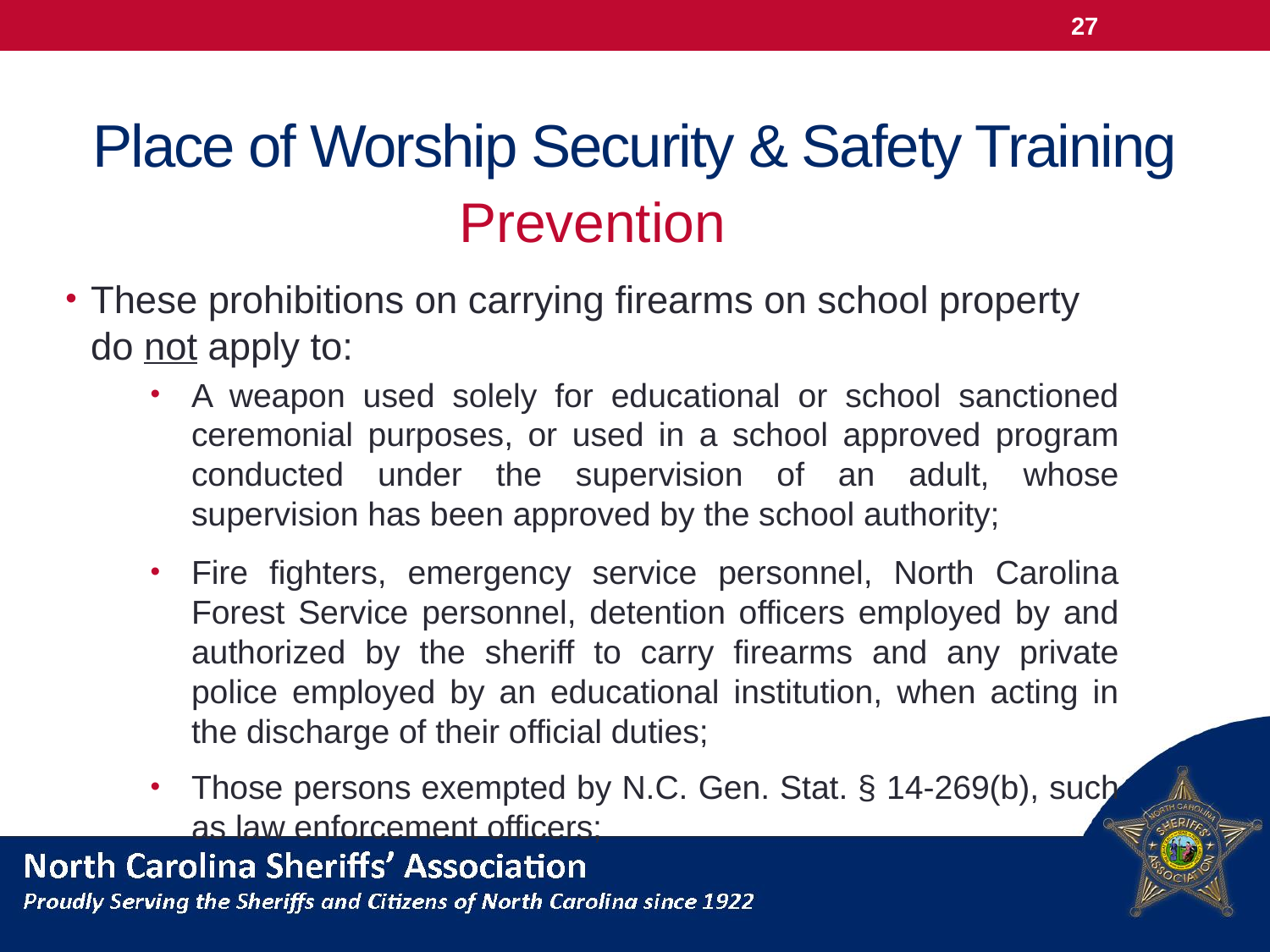

27
# Place of Worship Security & Safety Training
Prevention

These prohibitions on carrying firearms on school property do not apply to:
A weapon used solely for educational or school sanctioned ceremonial purposes, or used in a school approved program conducted under the supervision of an adult, whose supervision has been approved by the school authority;

Fire fighters, emergency service personnel, North Carolina Forest Service personnel, detention officers employed by and authorized by the sheriff to carry firearms and any private police employed by an educational institution, when acting in the discharge of their official duties;

Those persons exempted by N.C. Gen. Stat. § 14-269(b), such as law enforcement officers;